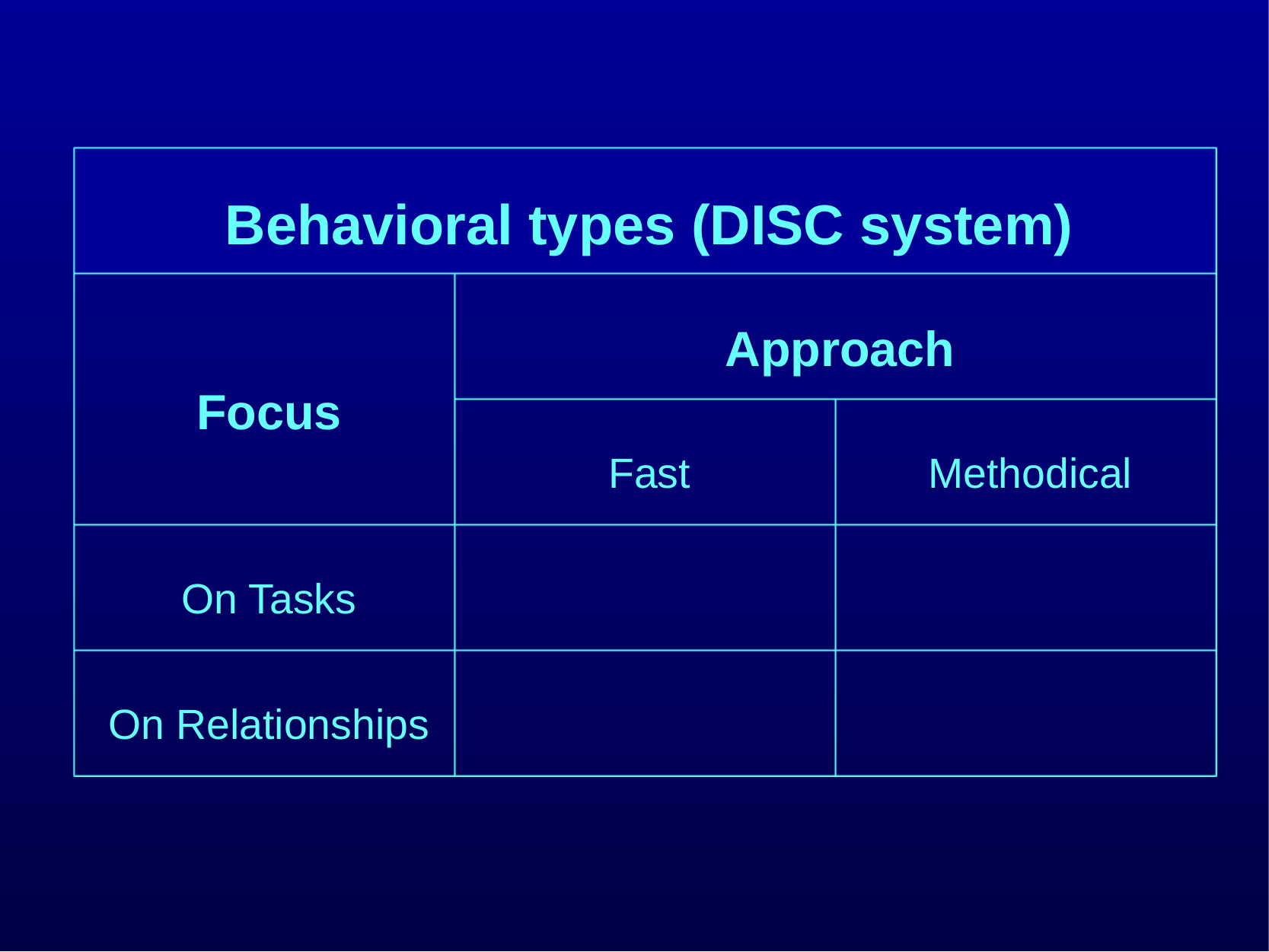

Behavioral types (DISC system)
Focus
Approach
Fast
Methodical
On Tasks
On Relationships